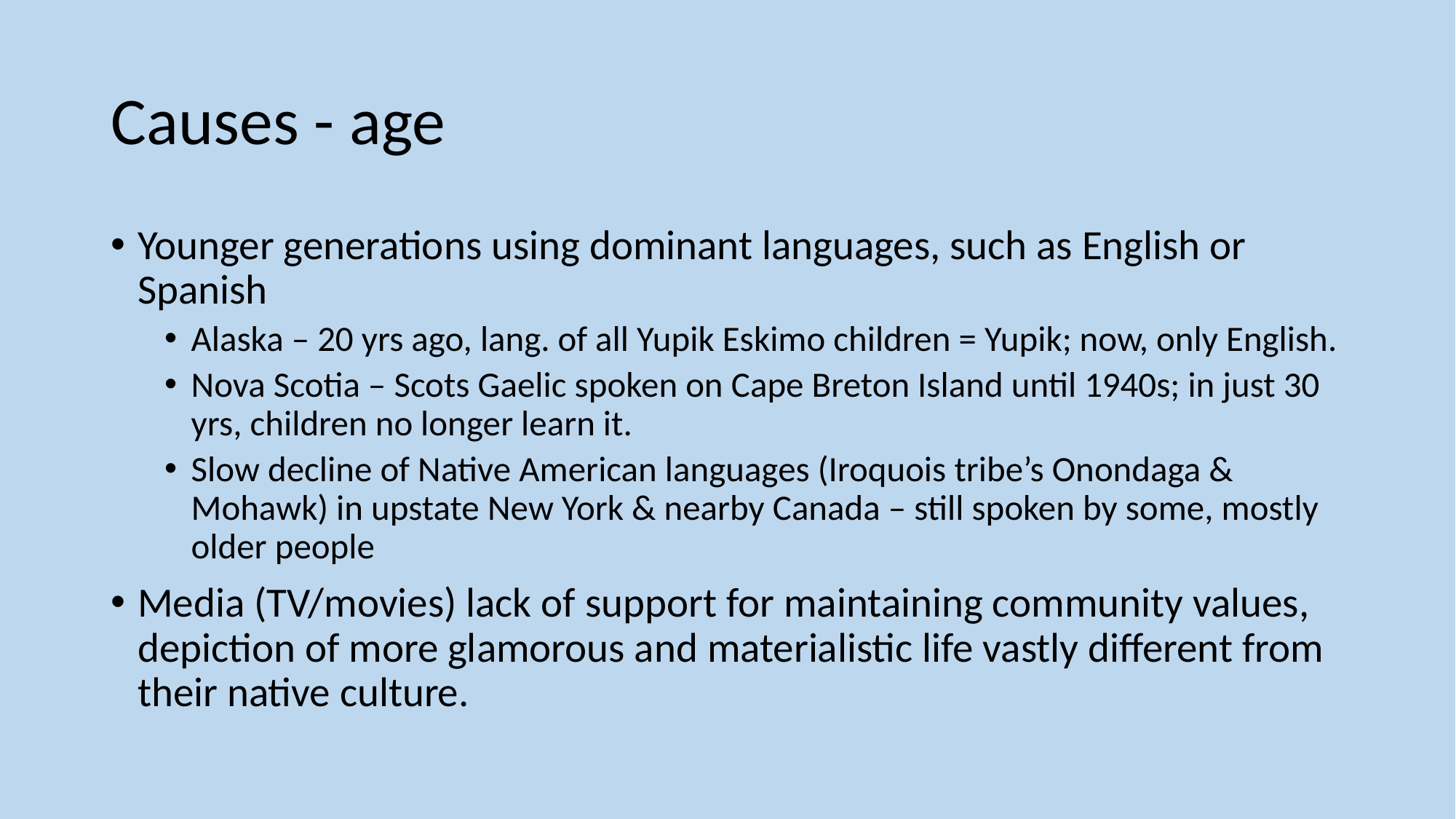

# Causes - age
Younger generations using dominant languages, such as English or Spanish
Alaska – 20 yrs ago, lang. of all Yupik Eskimo children = Yupik; now, only English.
Nova Scotia – Scots Gaelic spoken on Cape Breton Island until 1940s; in just 30 yrs, children no longer learn it.
Slow decline of Native American languages (Iroquois tribe’s Onondaga & Mohawk) in upstate New York & nearby Canada – still spoken by some, mostly older people
Media (TV/movies) lack of support for maintaining community values, depiction of more glamorous and materialistic life vastly different from their native culture.